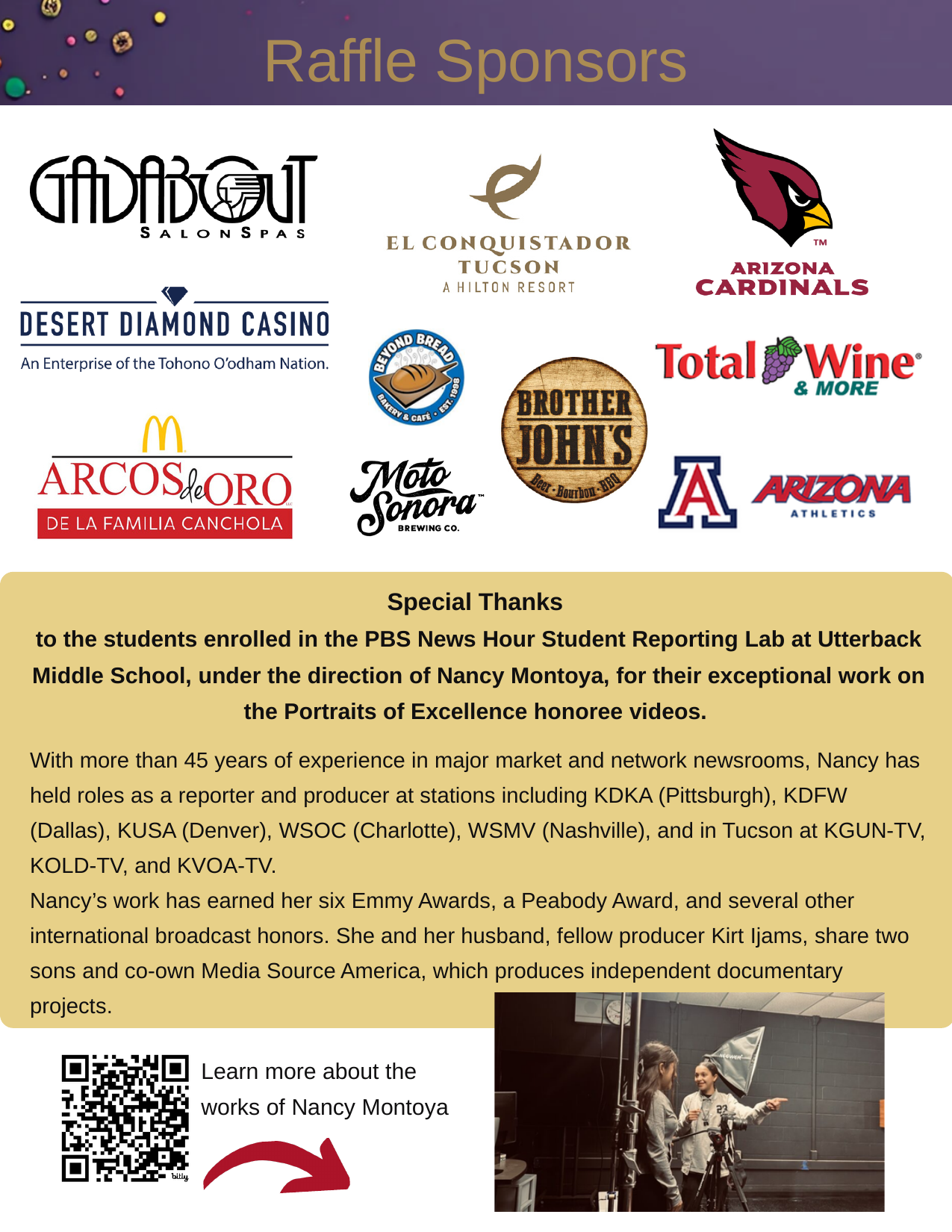

Raffle Sponsors

Special Thanks
to the students enrolled in the PBS News Hour Student Reporting Lab at Utterback Middle School, under the direction of Nancy Montoya, for their exceptional work on the Portraits of Excellence honoree videos.
With more than 45 years of experience in major market and network newsrooms, Nancy has held roles as a reporter and producer at stations including KDKA (Pittsburgh), KDFW (Dallas), KUSA (Denver), WSOC (Charlotte), WSMV (Nashville), and in Tucson at KGUN-TV, KOLD-TV, and KVOA-TV.
Nancy’s work has earned her six Emmy Awards, a Peabody Award, and several other international broadcast honors. She and her husband, fellow producer Kirt Ijams, share two sons and co-own Media Source America, which produces independent documentary projects.

Learn more about the works of Nancy Montoya